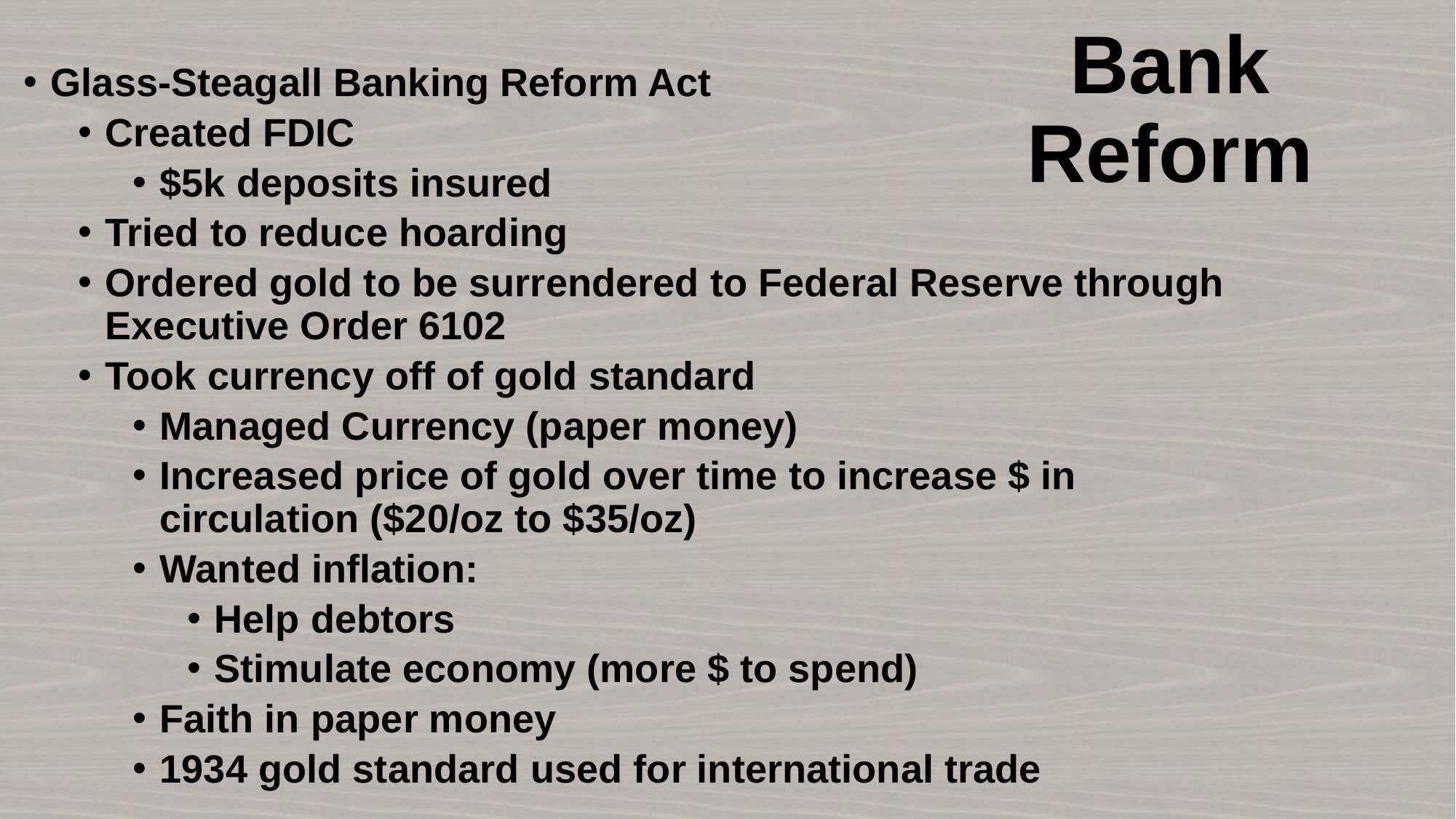

Glass-Steagall Banking Reform Act
Created FDIC
$5k deposits insured
Tried to reduce hoarding
Ordered gold to be surrendered to Federal Reserve through Executive Order 6102
Took currency off of gold standard
Managed Currency (paper money)
Increased price of gold over time to increase $ in circulation ($20/oz to $35/oz)
Wanted inflation:
Help debtors
Stimulate economy (more $ to spend)
Faith in paper money
1934 gold standard used for international trade
# Bank Reform